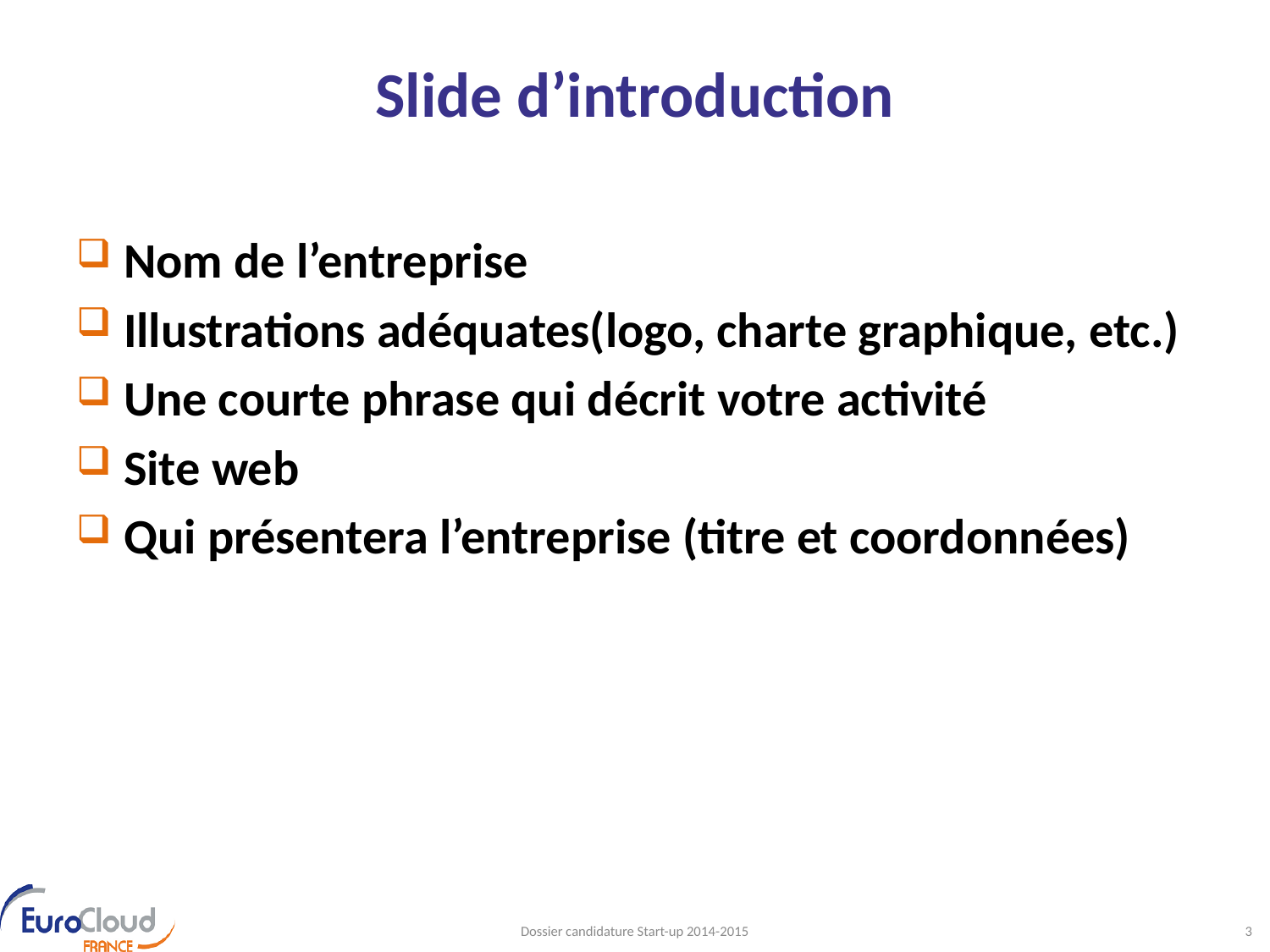

# Slide d’introduction
Nom de l’entreprise
Illustrations adéquates(logo, charte graphique, etc.)
Une courte phrase qui décrit votre activité
Site web
Qui présentera l’entreprise (titre et coordonnées)

Dossier candidature Start-up 2014-2015
3